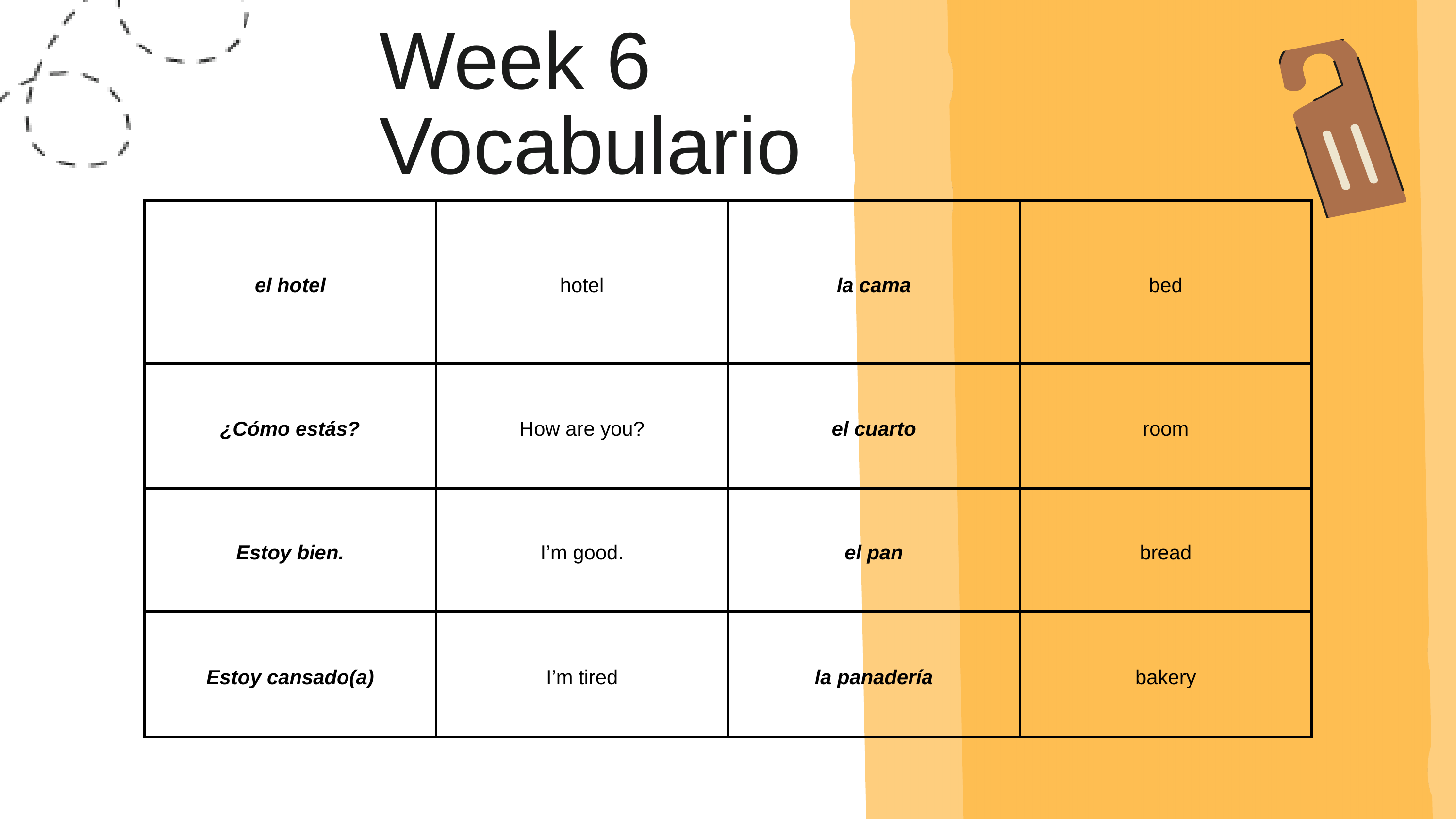

Week 6 Vocabulario

| el hotel | hotel | la cama | bed |
| --- | --- | --- | --- |
| ¿Cómo estás? | How are you? | el cuarto | room |
| Estoy bien. | I’m good. | el pan | bread |
| Estoy cansado(a) | I’m tired | la panadería | bakery |